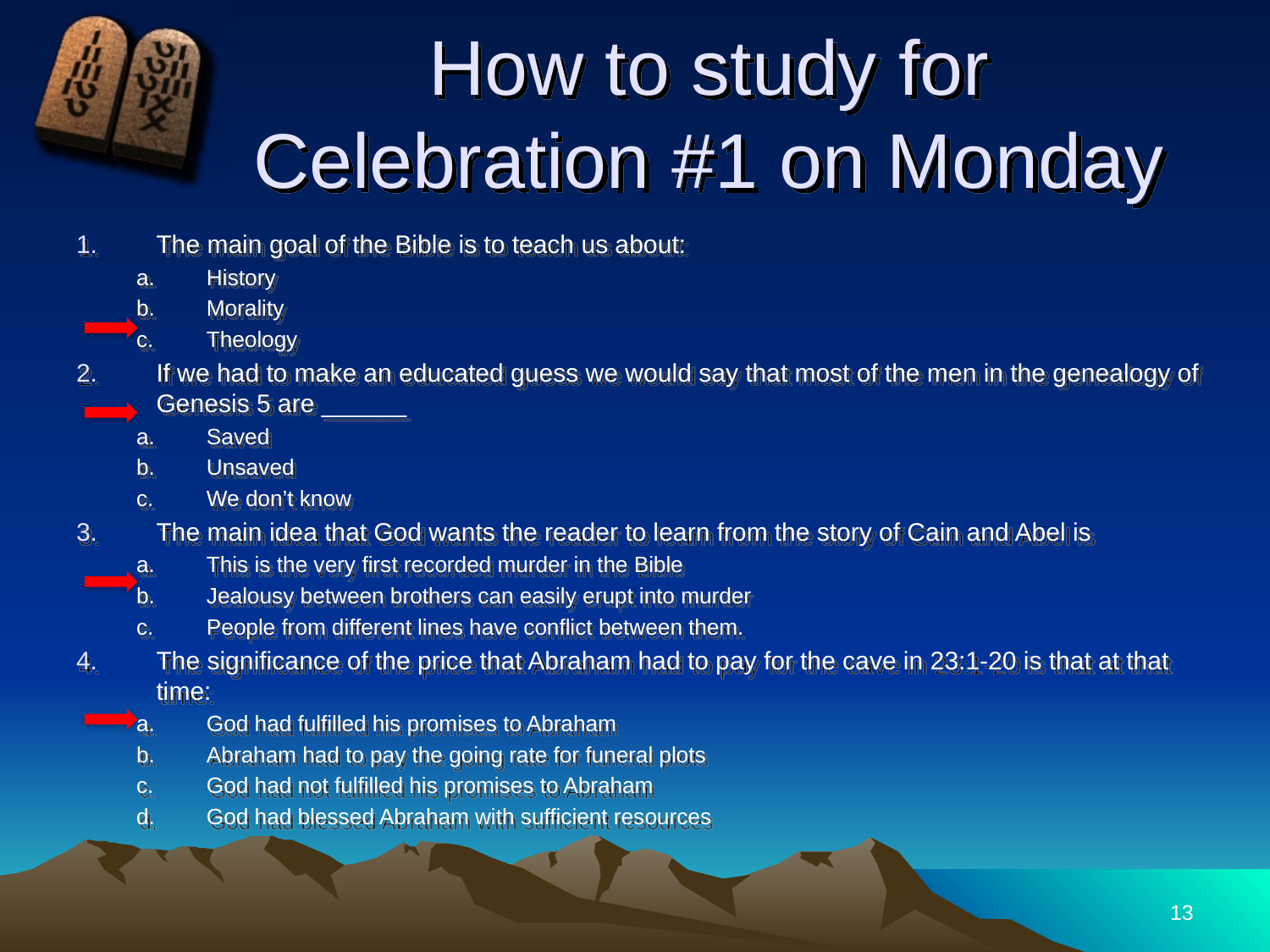

# How to study for Celebration #1 on Monday
The main goal of the Bible is to teach us about:
History
Morality
Theology
If we had to make an educated guess we would say that most of the men in the genealogy of Genesis 5 are ______
Saved
Unsaved
We don’t know
The main idea that God wants the reader to learn from the story of Cain and Abel is
This is the very first recorded murder in the Bible
Jealousy between brothers can easily erupt into murder
People from different lines have conflict between them.
The significance of the price that Abraham had to pay for the cave in 23:1-20 is that at that time:
God had fulfilled his promises to Abraham
Abraham had to pay the going rate for funeral plots
God had not fulfilled his promises to Abraham
God had blessed Abraham with sufficient resources

13